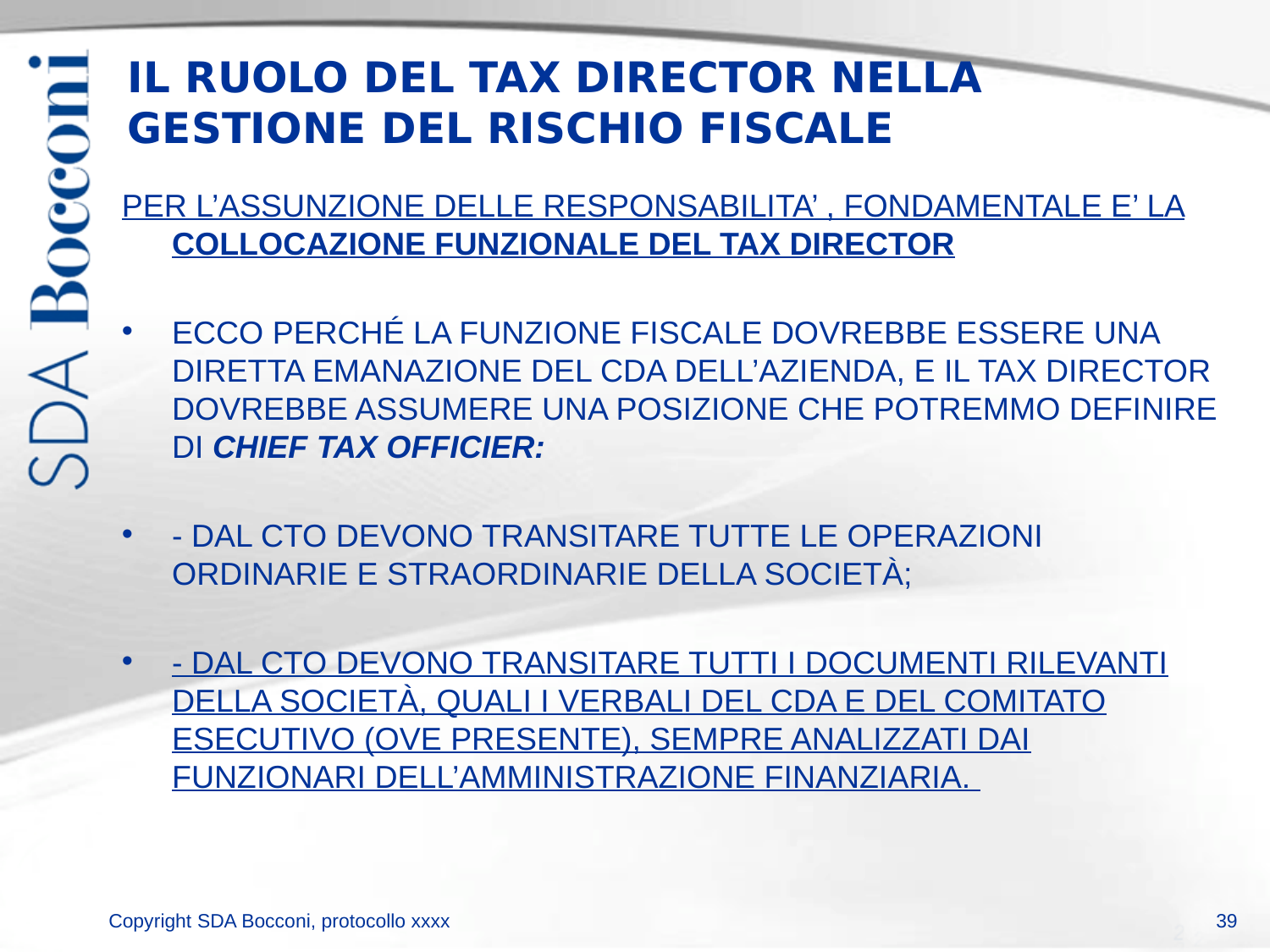

# IL RUOLO DEL TAX DIRECTOR NELLA GESTIONE DEL RISCHIO FISCALE
PER L’ASSUNZIONE DELLE RESPONSABILITA’ , FONDAMENTALE E’ LA COLLOCAZIONE FUNZIONALE DEL TAX DIRECTOR

Ecco perché la funzione fiscale dovrebbe essere una diretta emanazione del CdA dell’azienda, e il tax DIRECTOR dovrebbe assumere una posizione che potremmo definire di Chief Tax Officier:

- dal CTO devono transitare tutte le operazioni ordinarie e straordinarie della società;

- dal CTO devono transitare tutti i documenti rilevanti della società, quali i verbali del CDA e del Comitato esecutivo (ove presente), sempre analizzati dai funzionari dell’amministrazione finanziaria.

39